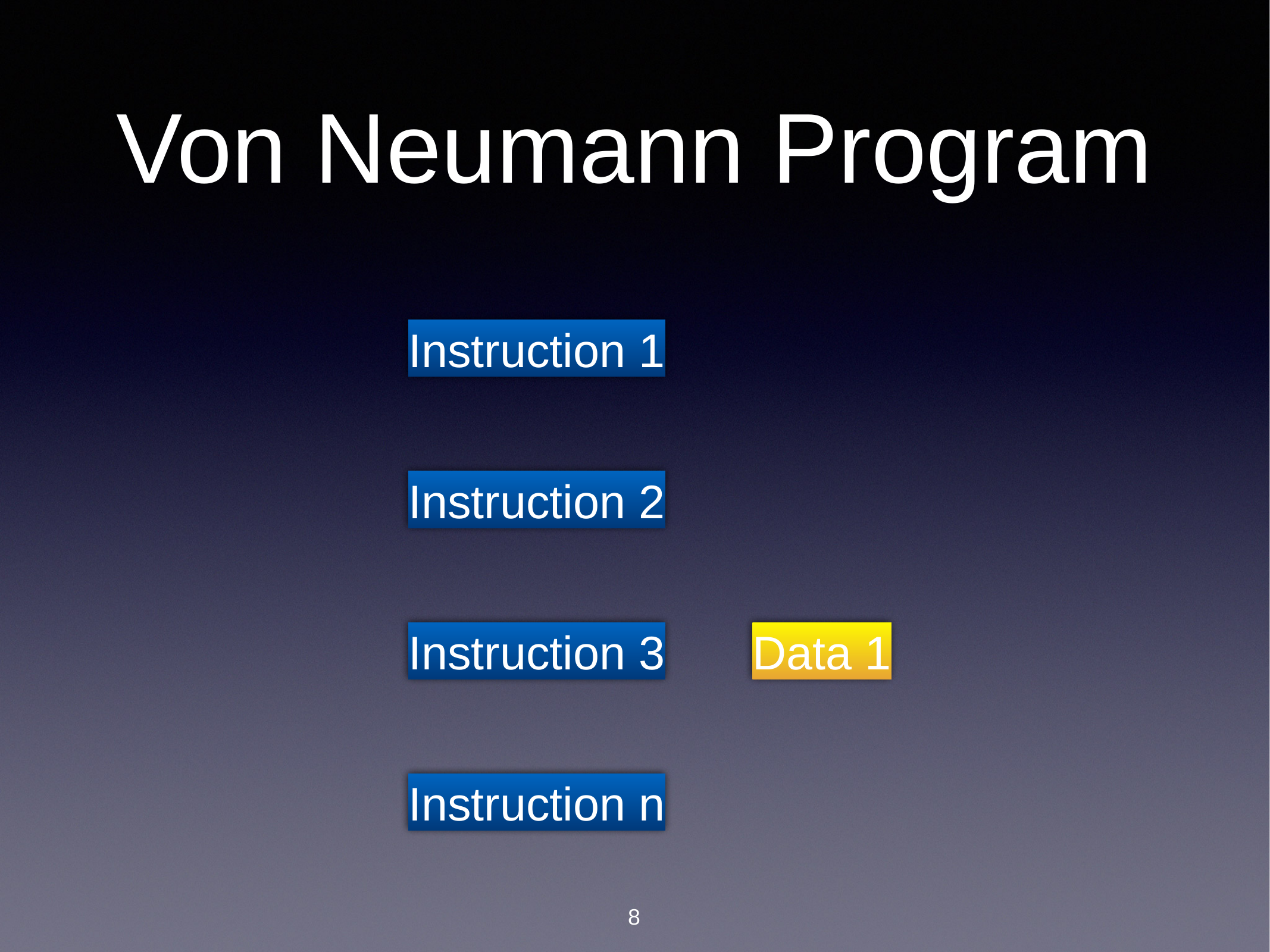

# Von Neumann Program
Instruction 1
Instruction 2
Instruction 3
Data 1
Instruction n
8